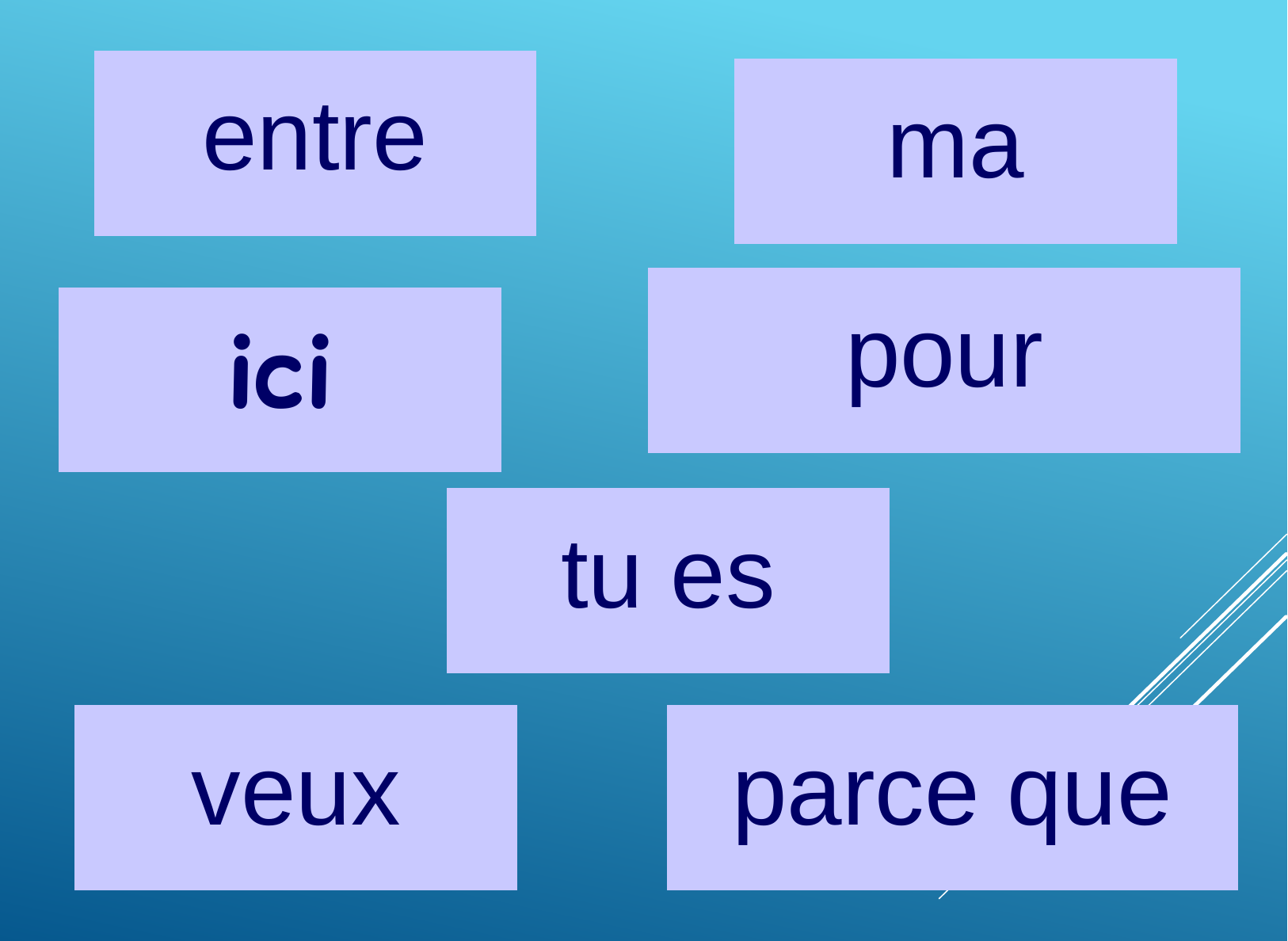

entre
ma
pour
ici
tu es
#
veux
parce que